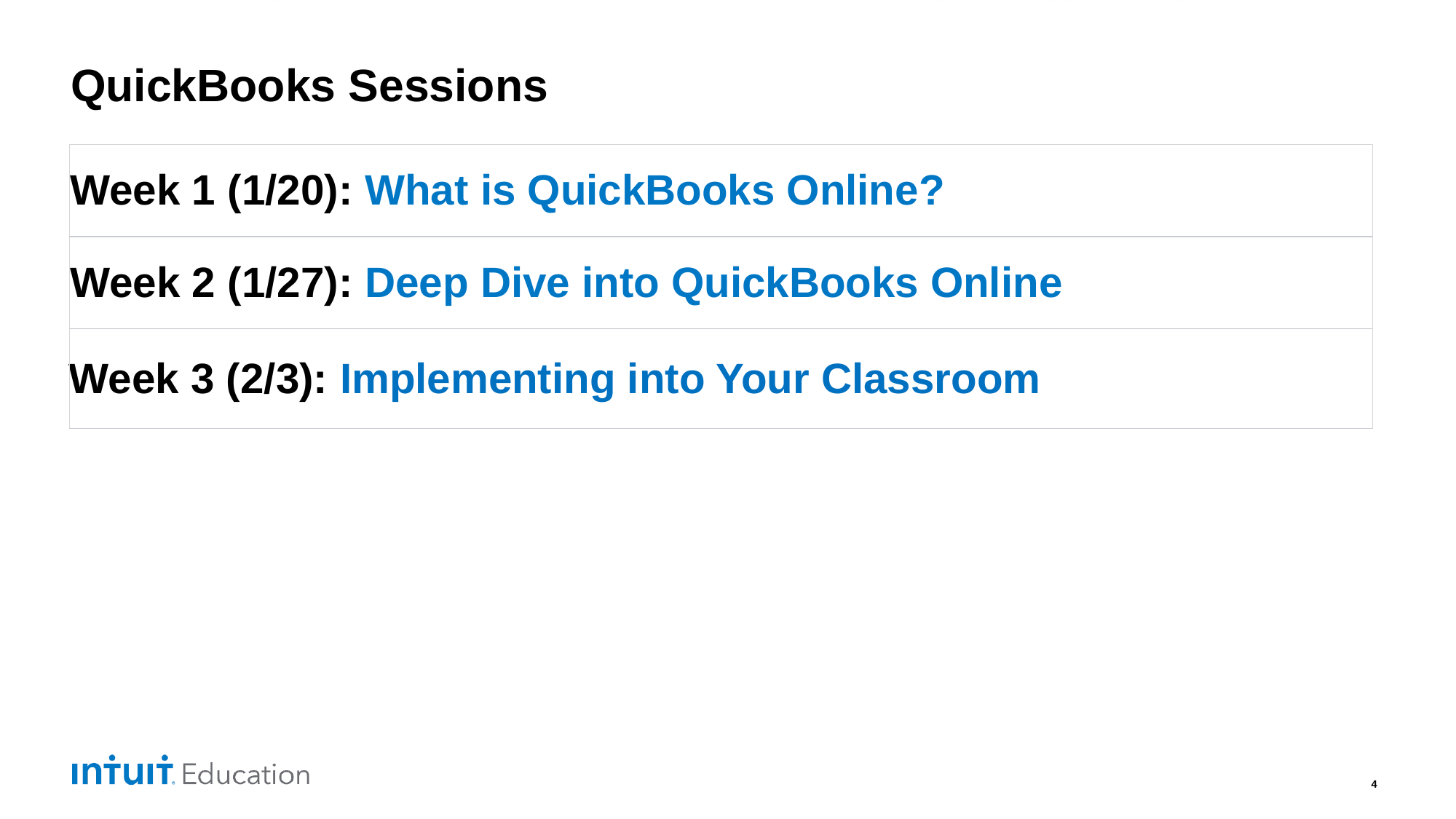

# QuickBooks Sessions
| Week 1 (1/20): What is QuickBooks Online? |
| --- |
| Week 2 (1/27): Deep Dive into QuickBooks Online |
| Week 3 (2/3): Implementing into Your Classroom |